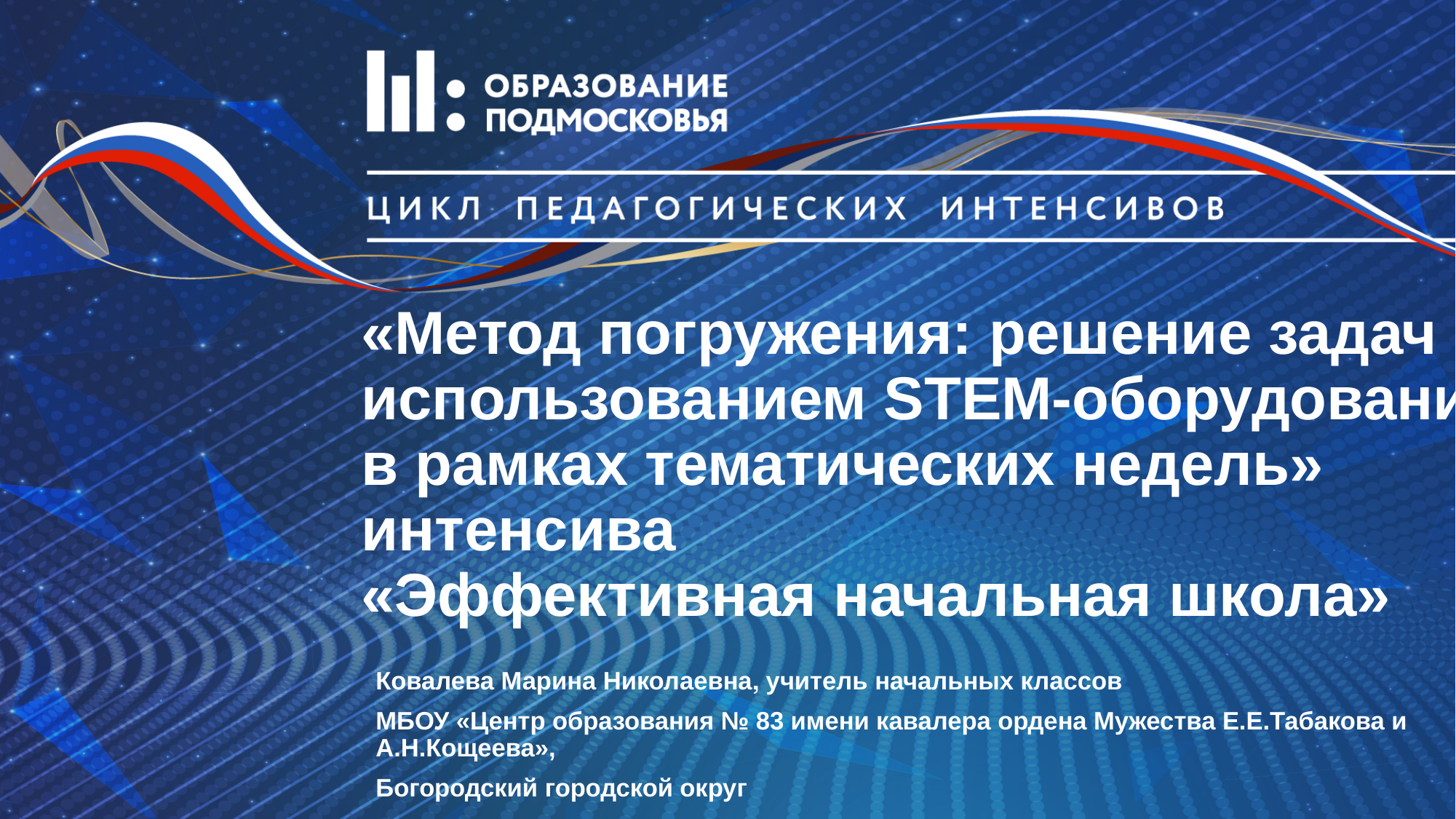

# «Метод погружения: решение задач с использованием STEM-оборудования в рамках тематических недель» интенсива «Эффективная начальная школа»
Ковалева Марина Николаевна, учитель начальных классов
МБОУ «Центр образования № 83 имени кавалера ордена Мужества Е.Е.Табакова и А.Н.Кощеева»,
Богородский городской округ